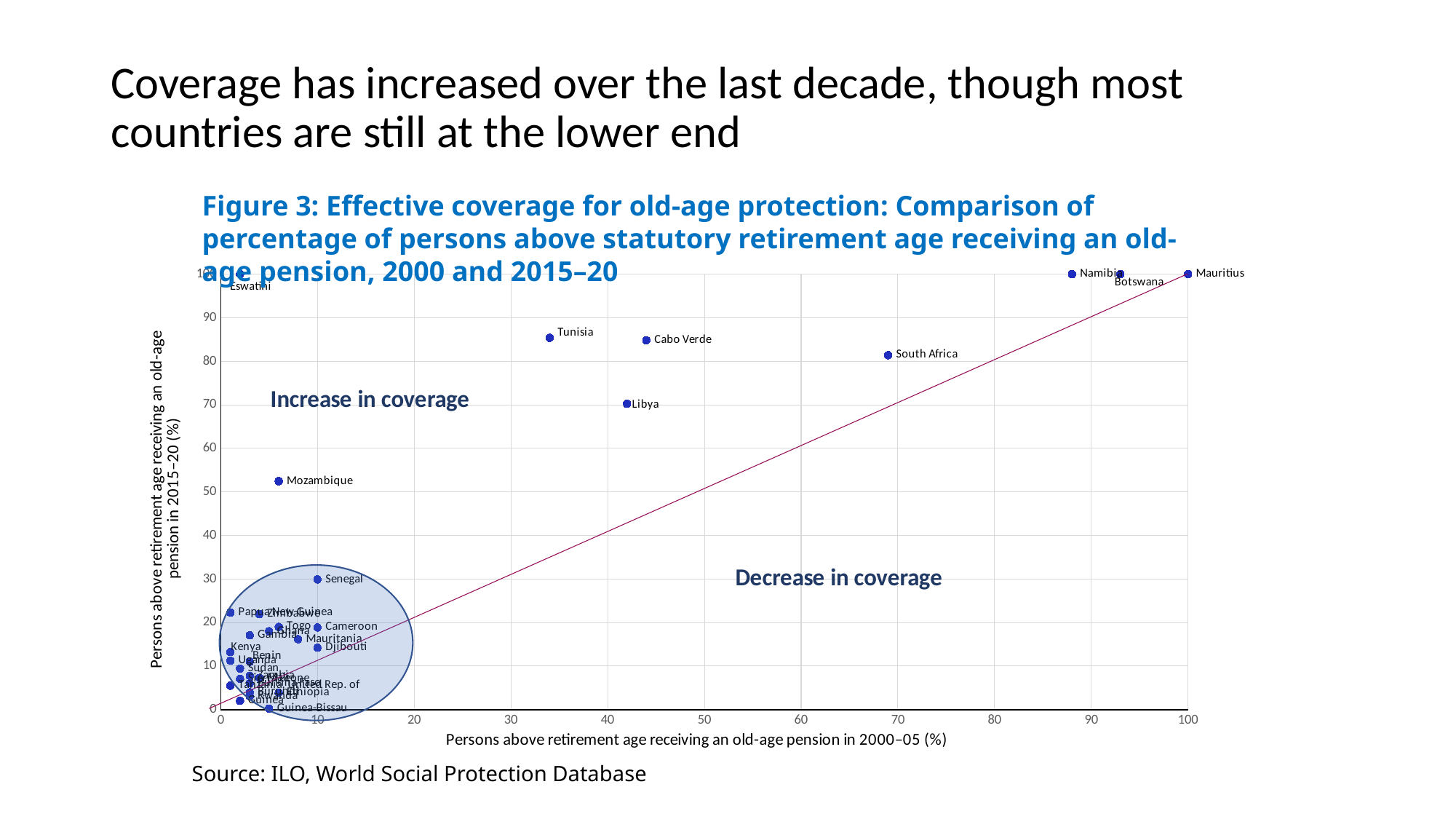

# Coverage has increased over the last decade, though most countries are still at the lower end

Figure 3: Effective coverage for old-age protection: Comparison of percentage of persons above statutory retirement age receiving an old-age pension, 2000 and 2015–20

### Chart

| Category | in 2015–20 |
|---|---|
Source: ILO, World Social Protection Database